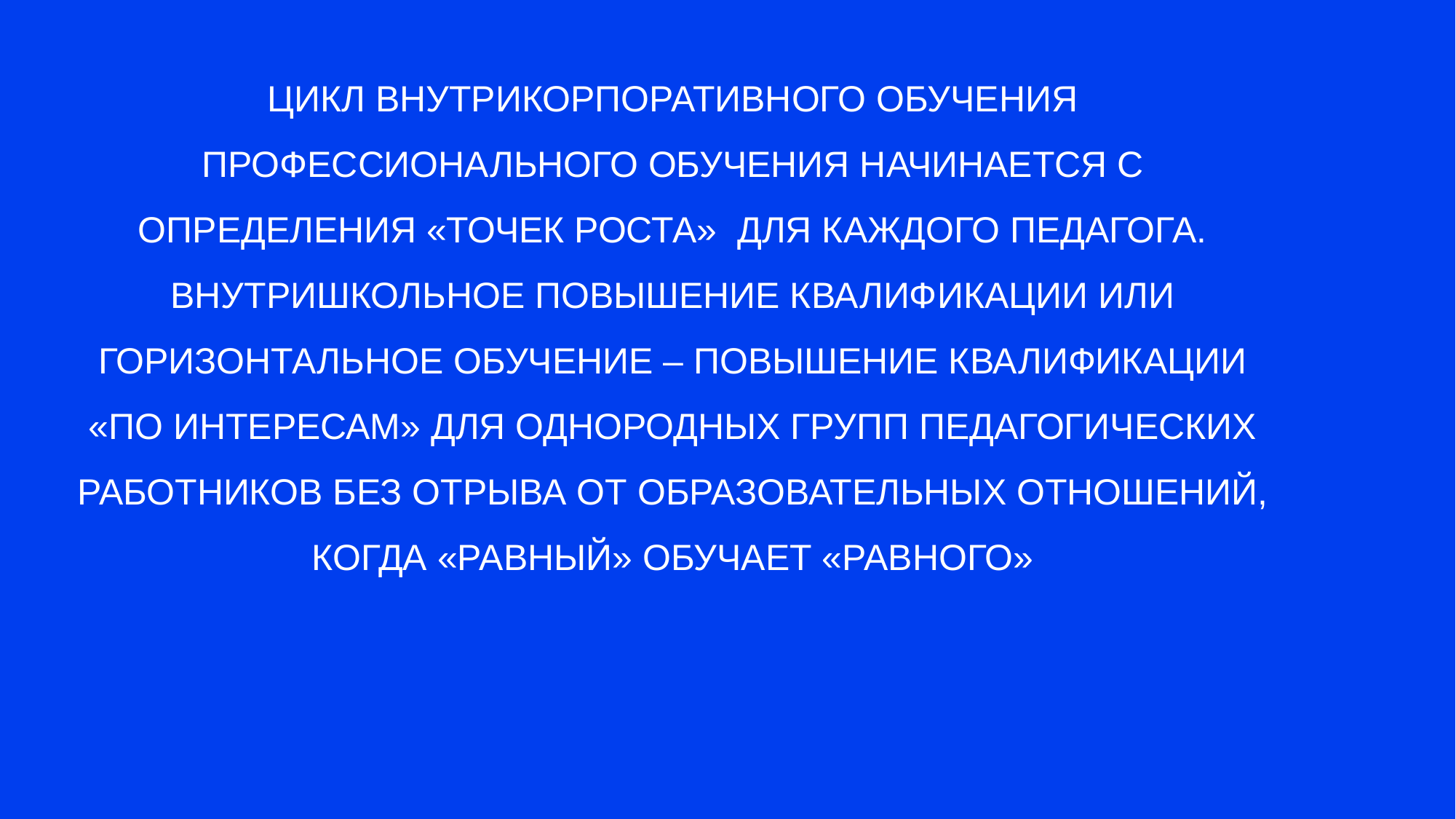

ЦИКЛ ВНУТРИКОРПОРАТИВНОГО ОБУЧЕНИЯ ПРОФЕССИОНАЛЬНОГО ОБУЧЕНИЯ НАЧИНАЕТСЯ С ОПРЕДЕЛЕНИЯ «ТОЧЕК РОСТА»  ДЛЯ КАЖДОГО ПЕДАГОГА.
ВНУТРИШКОЛЬНОЕ ПОВЫШЕНИЕ КВАЛИФИКАЦИИ ИЛИ ГОРИЗОНТАЛЬНОЕ ОБУЧЕНИЕ – ПОВЫШЕНИЕ КВАЛИФИКАЦИИ «ПО ИНТЕРЕСАМ» ДЛЯ ОДНОРОДНЫХ ГРУПП ПЕДАГОГИЧЕСКИХ РАБОТНИКОВ БЕЗ ОТРЫВА ОТ ОБРАЗОВАТЕЛЬНЫХ ОТНОШЕНИЙ, КОГДА «РАВНЫЙ» ОБУЧАЕТ «РАВНОГО»